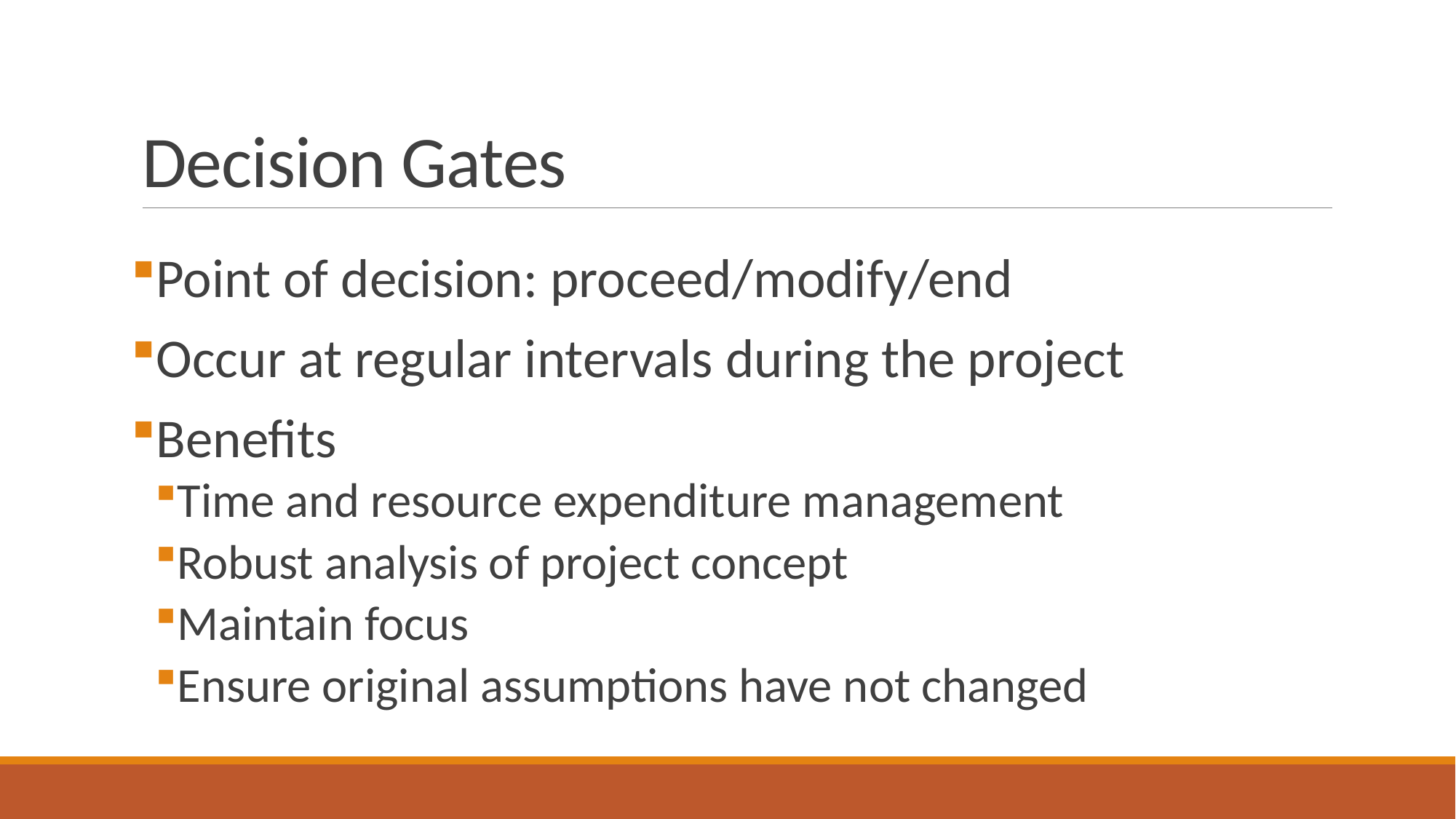

# Decision Gates
Point of decision: proceed/modify/end
Occur at regular intervals during the project
Benefits
Time and resource expenditure management
Robust analysis of project concept
Maintain focus
Ensure original assumptions have not changed